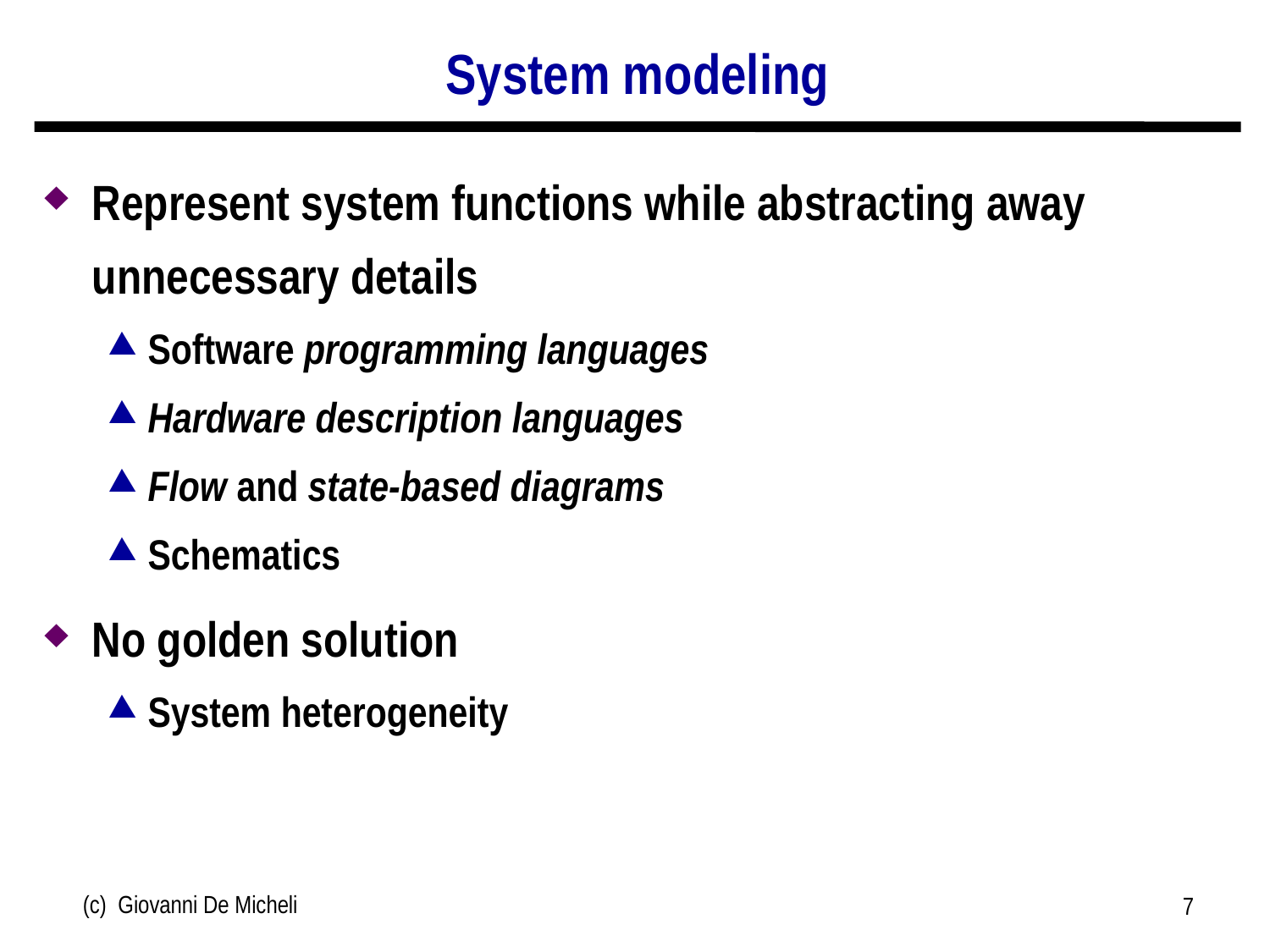

# System modeling
Represent system functions while abstracting away unnecessary details
Software programming languages
Hardware description languages
Flow and state-based diagrams
Schematics
No golden solution
System heterogeneity
(c)  Giovanni De Micheli
7